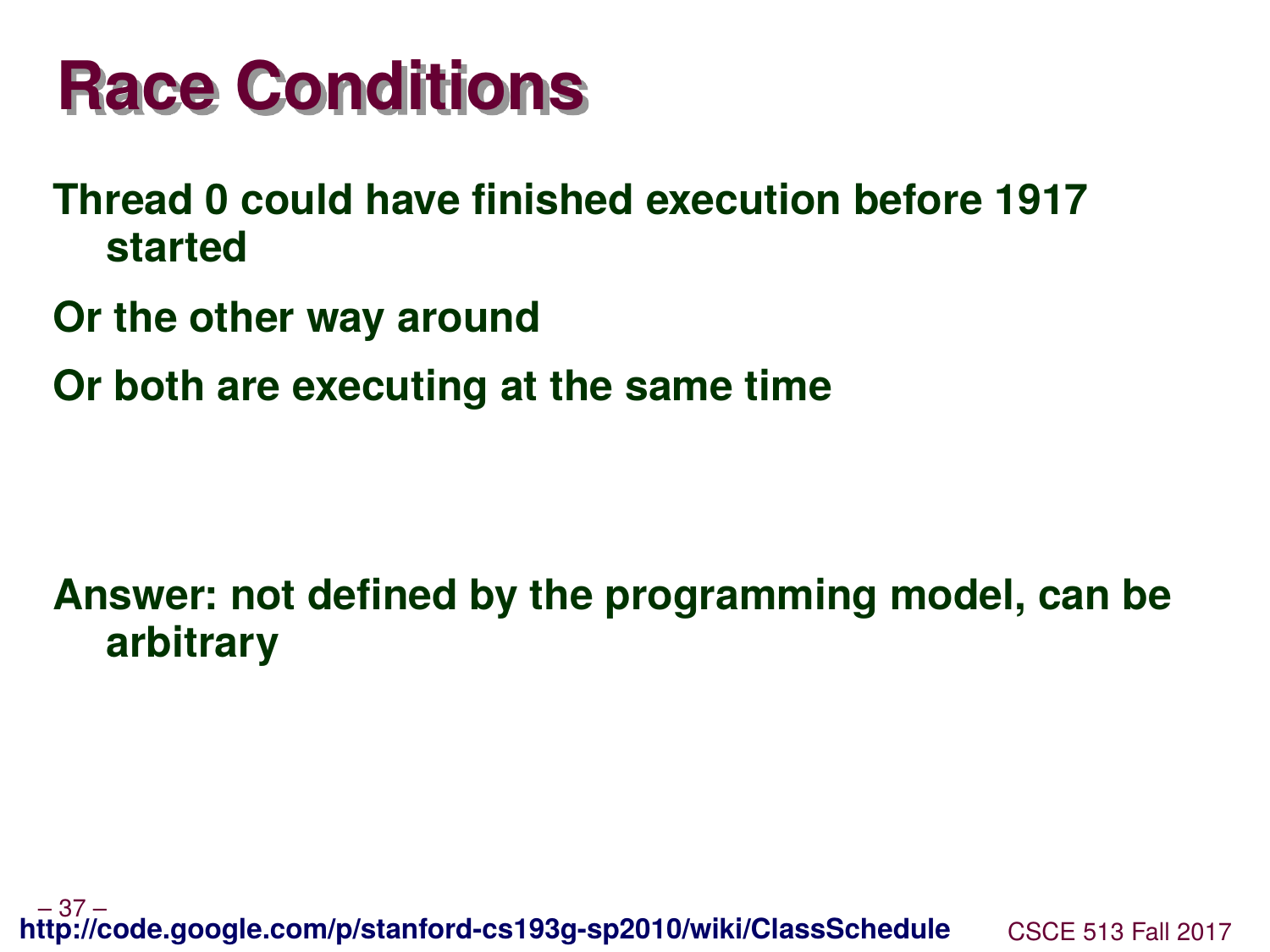

# Race Conditions
Thread 0 could have finished execution before 1917 started
Or the other way around
Or both are executing at the same time

Answer: not defined by the programming model, can be arbitrary

http://code.google.com/p/stanford-cs193g-sp2010/wiki/ClassSchedule